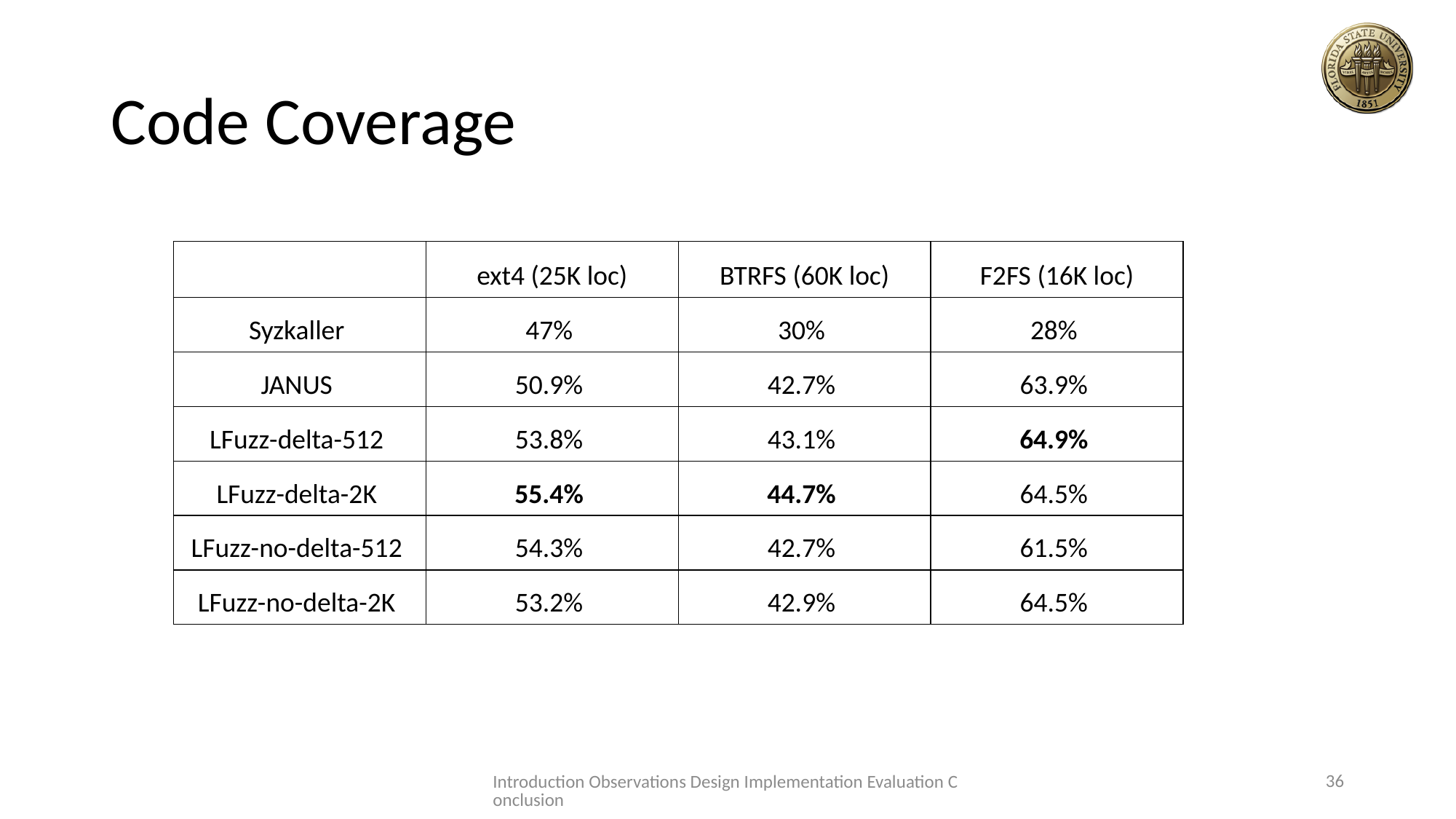

# Code Coverage
|  | ext4 (25K loc) | BTRFS (60K loc) | F2FS (16K loc) |
| --- | --- | --- | --- |
| Syzkaller | 47% | 30% | 28% |
| JANUS | 50.9% | 42.7% | 63.9% |
| LFuzz-delta-512 | 53.8% | 43.1% | 64.9% |
| LFuzz-delta-2K | 55.4% | 44.7% | 64.5% |
| LFuzz-no-delta-512 | 54.3% | 42.7% | 61.5% |
| LFuzz-no-delta-2K | 53.2% | 42.9% | 64.5% |
36
Introduction Observations Design Implementation Evaluation Conclusion